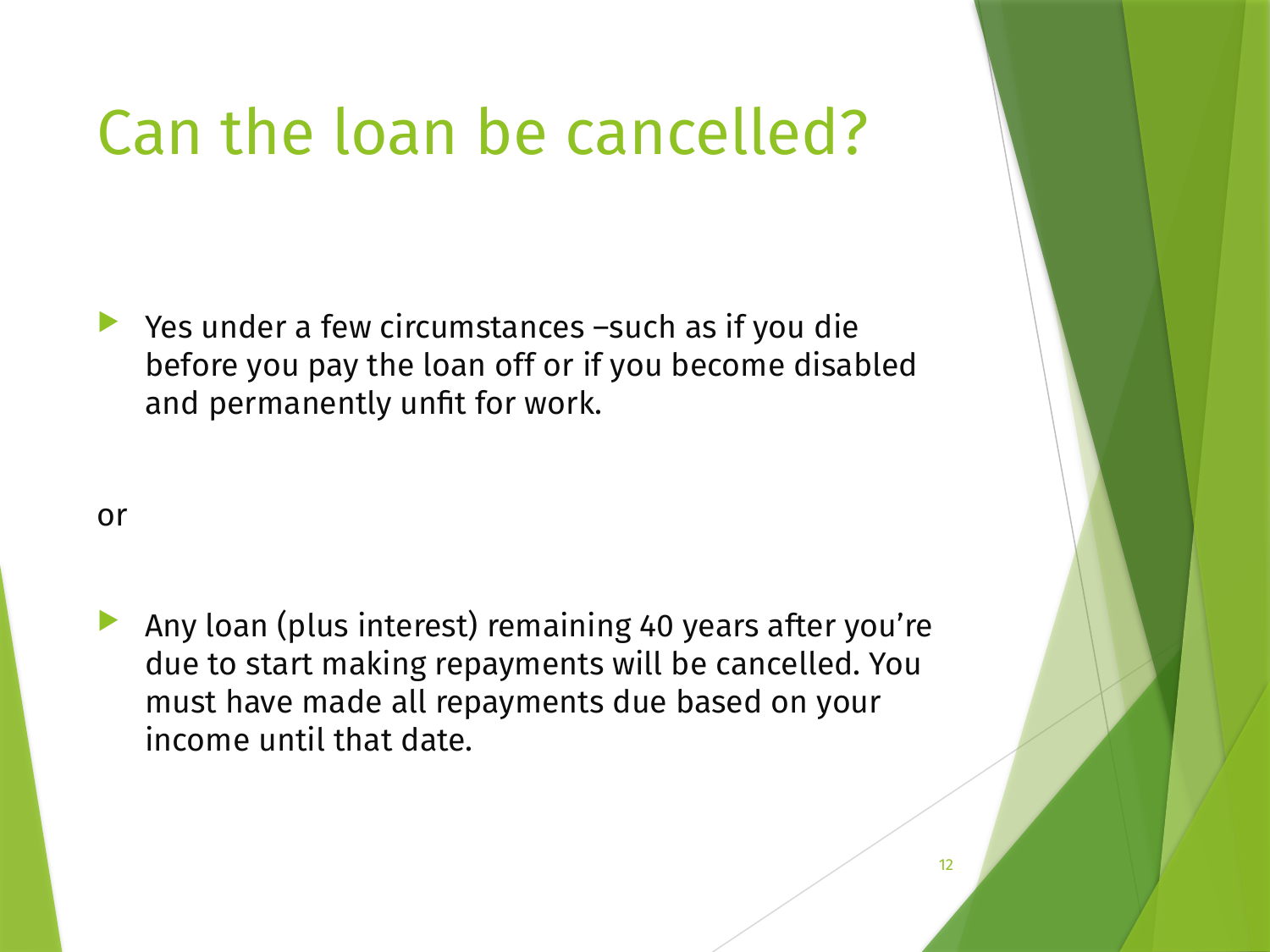

# Can the loan be cancelled?
Yes under a few circumstances –such as if you die before you pay the loan off or if you become disabled and permanently unfit for work.

or

Any loan (plus interest) remaining 40 years after you’re due to start making repayments will be cancelled. You must have made all repayments due based on your income until that date.
12